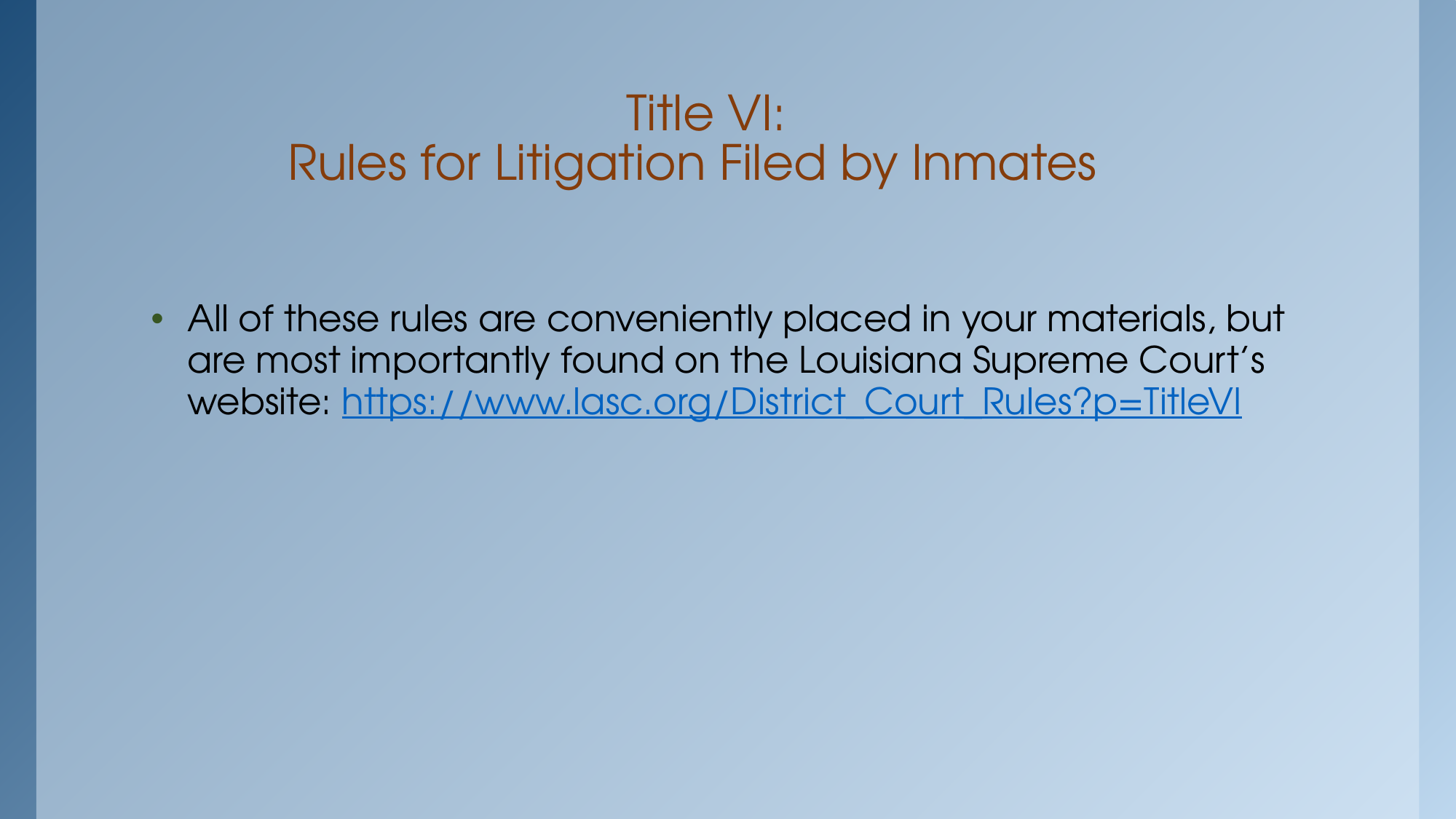

# Title VI: Rules for Litigation Filed by Inmates
All of these rules are conveniently placed in your materials, but are most importantly found on the Louisiana Supreme Court’s website: https://www.lasc.org/District_Court_Rules?p=TitleVI